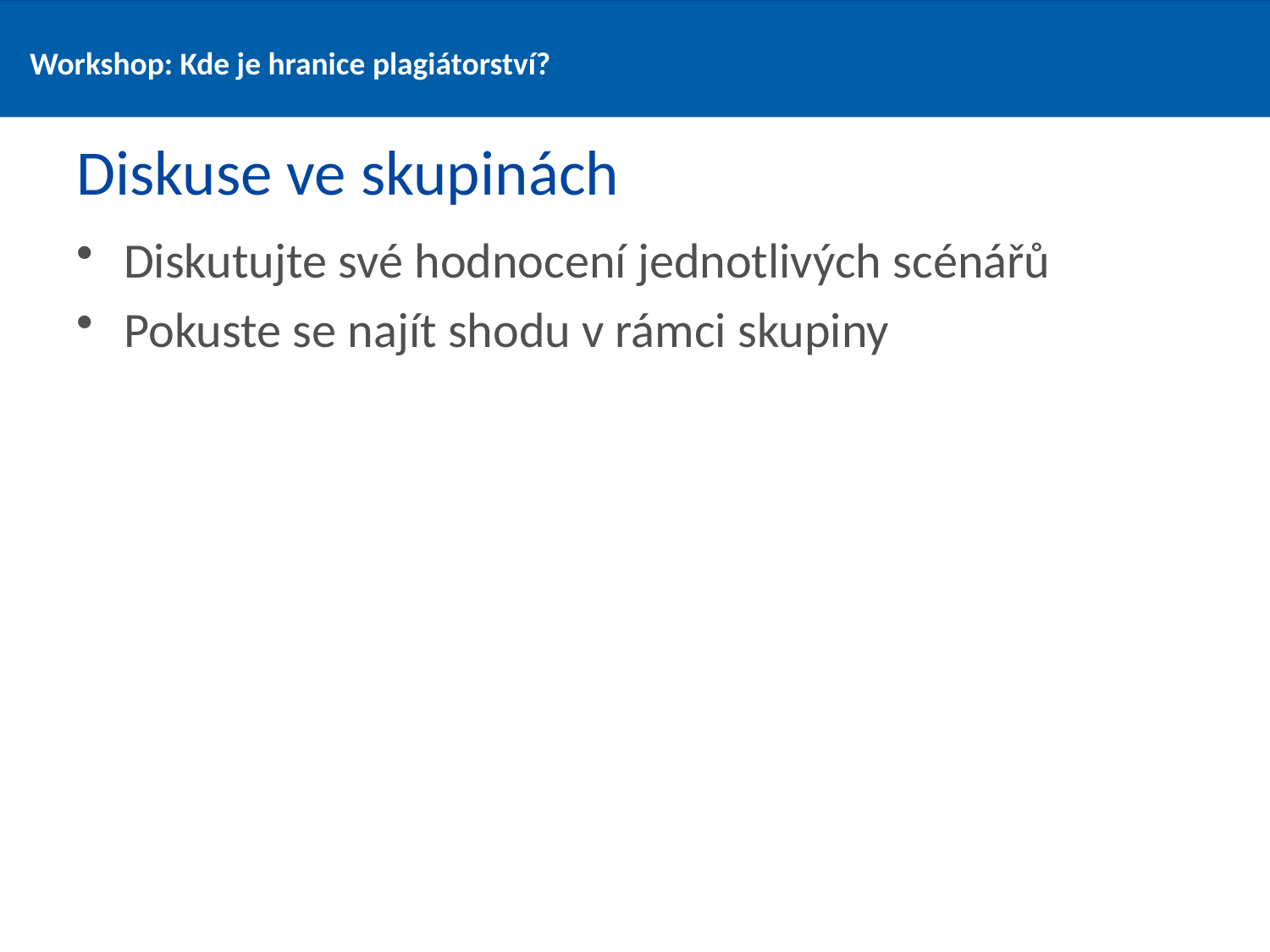

# Diskuse ve skupinách
Diskutujte své hodnocení jednotlivých scénářů
Pokuste se najít shodu v rámci skupiny